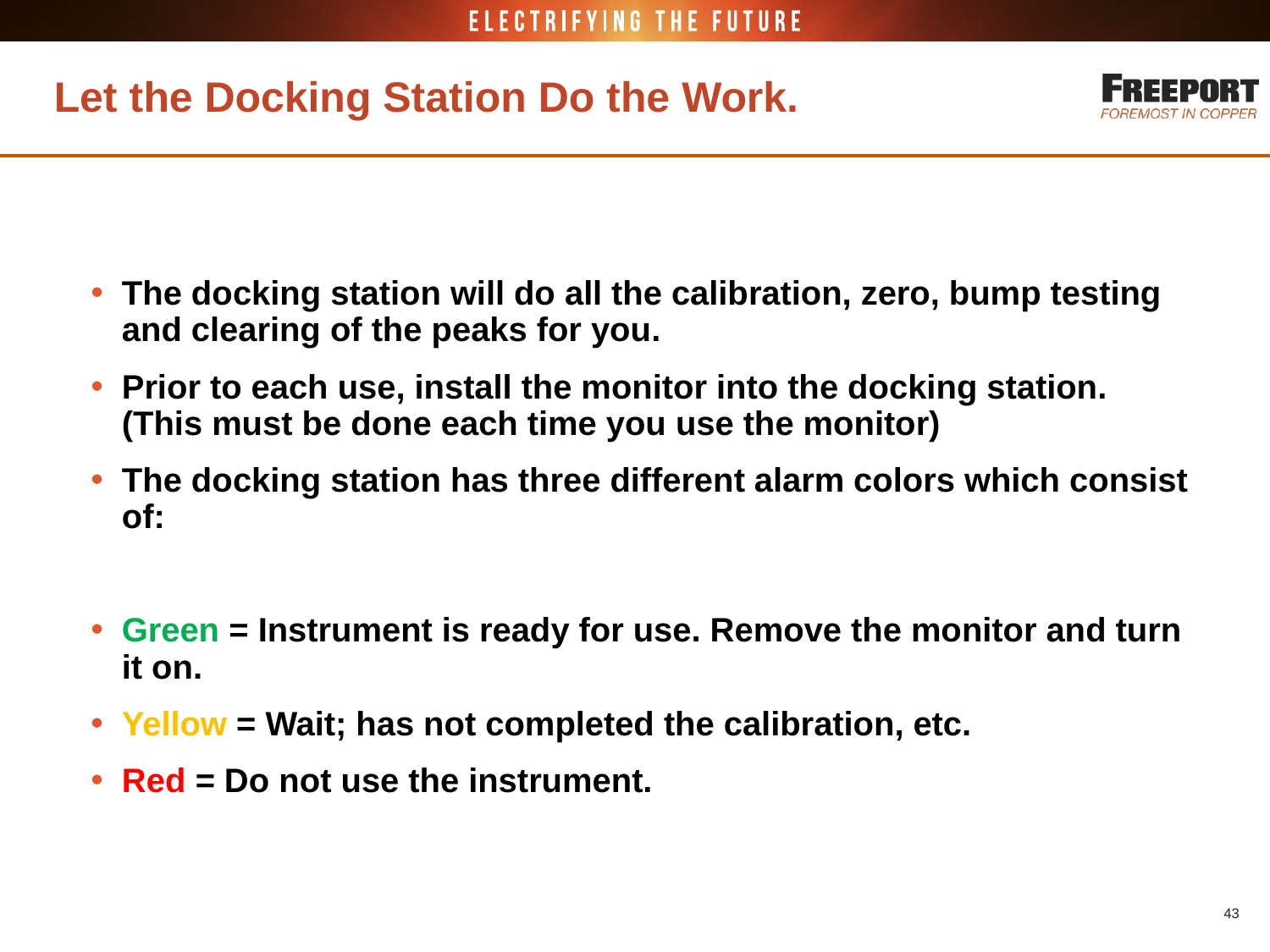

43
# Let the Docking Station Do the Work.
The docking station will do all the calibration, zero, bump testing and clearing of the peaks for you.
Prior to each use, install the monitor into the docking station.  (This must be done each time you use the monitor)
The docking station has three different alarm colors which consist of:

Green = Instrument is ready for use. Remove the monitor and turn it on.
Yellow = Wait; has not completed the calibration, etc.
Red = Do not use the instrument.